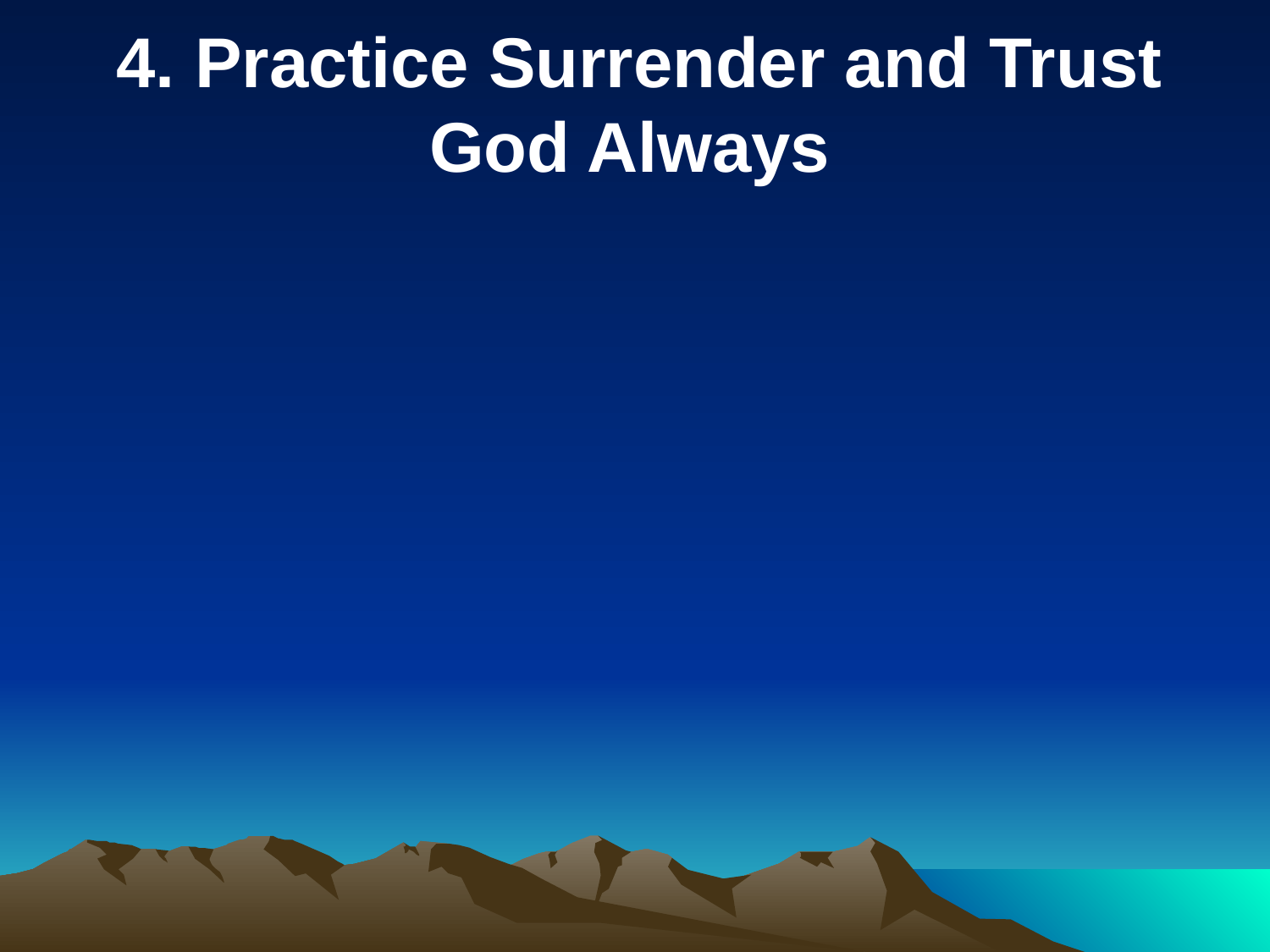

4. Practice Surrender and Trust God Always